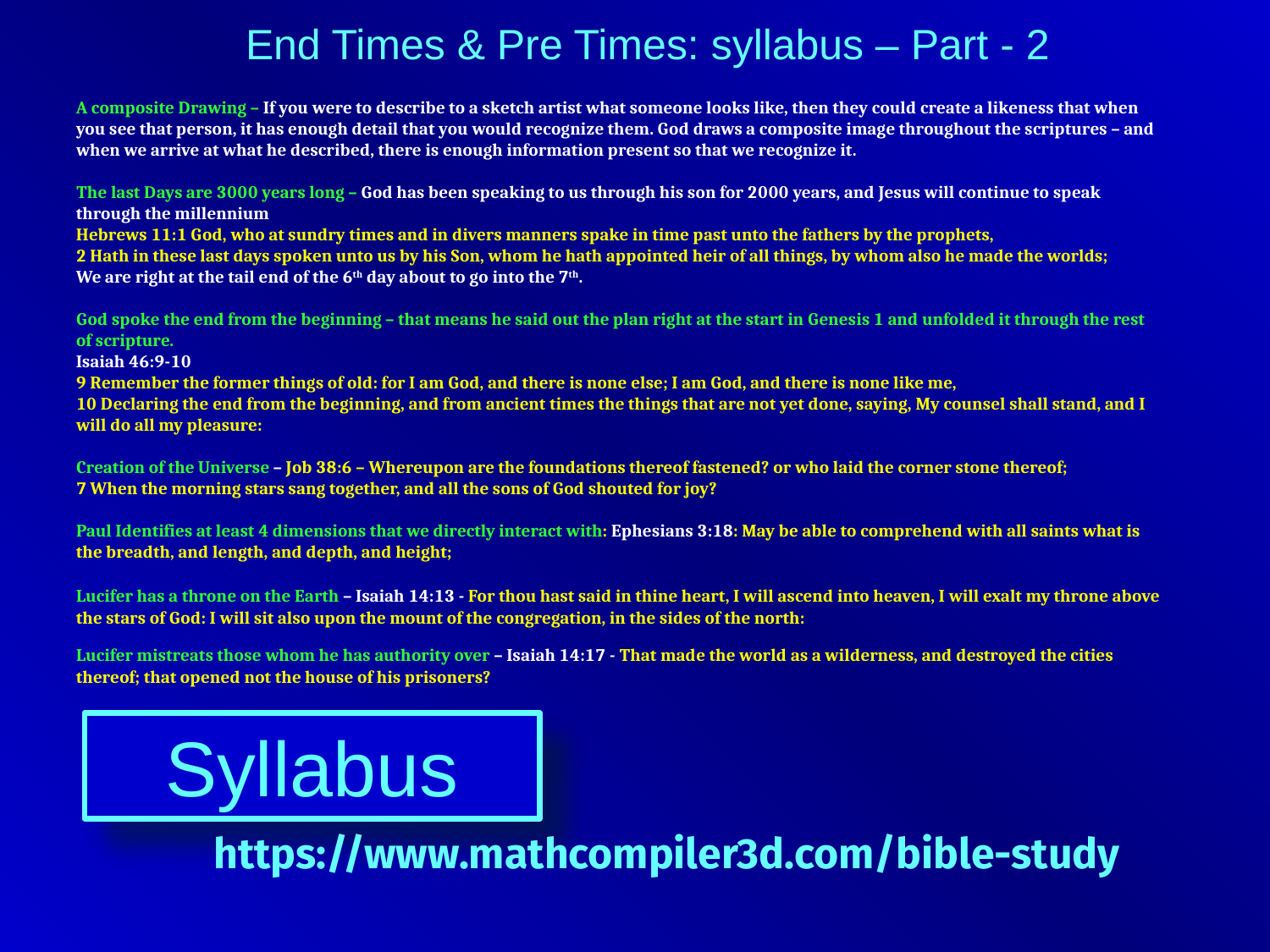

End Times & Pre Times: syllabus – Part - 2
A composite Drawing – If you were to describe to a sketch artist what someone looks like, then they could create a likeness that when you see that person, it has enough detail that you would recognize them. God draws a composite image throughout the scriptures – and when we arrive at what he described, there is enough information present so that we recognize it.

The last Days are 3000 years long – God has been speaking to us through his son for 2000 years, and Jesus will continue to speak through the millennium
Hebrews 11:1 God, who at sundry times and in divers manners spake in time past unto the fathers by the prophets,
2 Hath in these last days spoken unto us by his Son, whom he hath appointed heir of all things, by whom also he made the worlds;
We are right at the tail end of the 6th day about to go into the 7th.

God spoke the end from the beginning – that means he said out the plan right at the start in Genesis 1 and unfolded it through the rest of scripture.
Isaiah 46:9-10
9 Remember the former things of old: for I am God, and there is none else; I am God, and there is none like me,
10 Declaring the end from the beginning, and from ancient times the things that are not yet done, saying, My counsel shall stand, and I will do all my pleasure:

Creation of the Universe – Job 38:6 – Whereupon are the foundations thereof fastened? or who laid the corner stone thereof;
7 When the morning stars sang together, and all the sons of God shouted for joy?

Paul Identifies at least 4 dimensions that we directly interact with: Ephesians 3:18: May be able to comprehend with all saints what is the breadth, and length, and depth, and height;

Lucifer has a throne on the Earth – Isaiah 14:13 - For thou hast said in thine heart, I will ascend into heaven, I will exalt my throne above the stars of God: I will sit also upon the mount of the congregation, in the sides of the north:
Lucifer mistreats those whom he has authority over – Isaiah 14:17 - That made the world as a wilderness, and destroyed the cities thereof; that opened not the house of his prisoners?
Syllabus
https://www.mathcompiler3d.com/bible-study